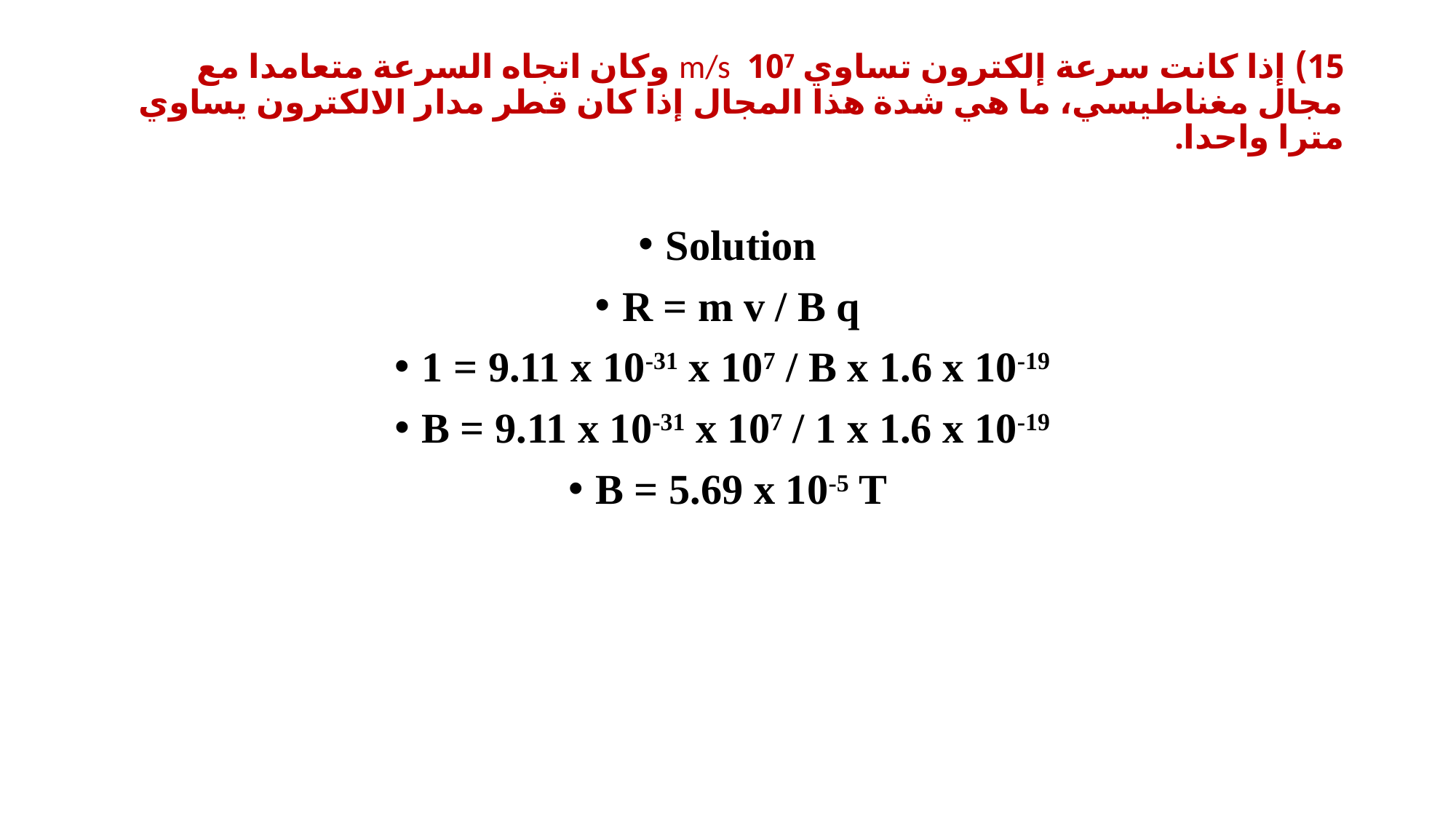

# 15) إذا كانت سرعة إلكترون تساوي 107  m/s وكان اتجاه السرعة متعامدا مع مجال مغناطيسي، ما هي شدة هذا المجال إذا كان قطر مدار الالكترون يساوي مترا واحدا.
Solution
R = m v / B q
1 = 9.11 x 10-31 x 107 / B x 1.6 x 10-19
B = 9.11 x 10-31 x 107 / 1 x 1.6 x 10-19
B = 5.69 x 10-5 T